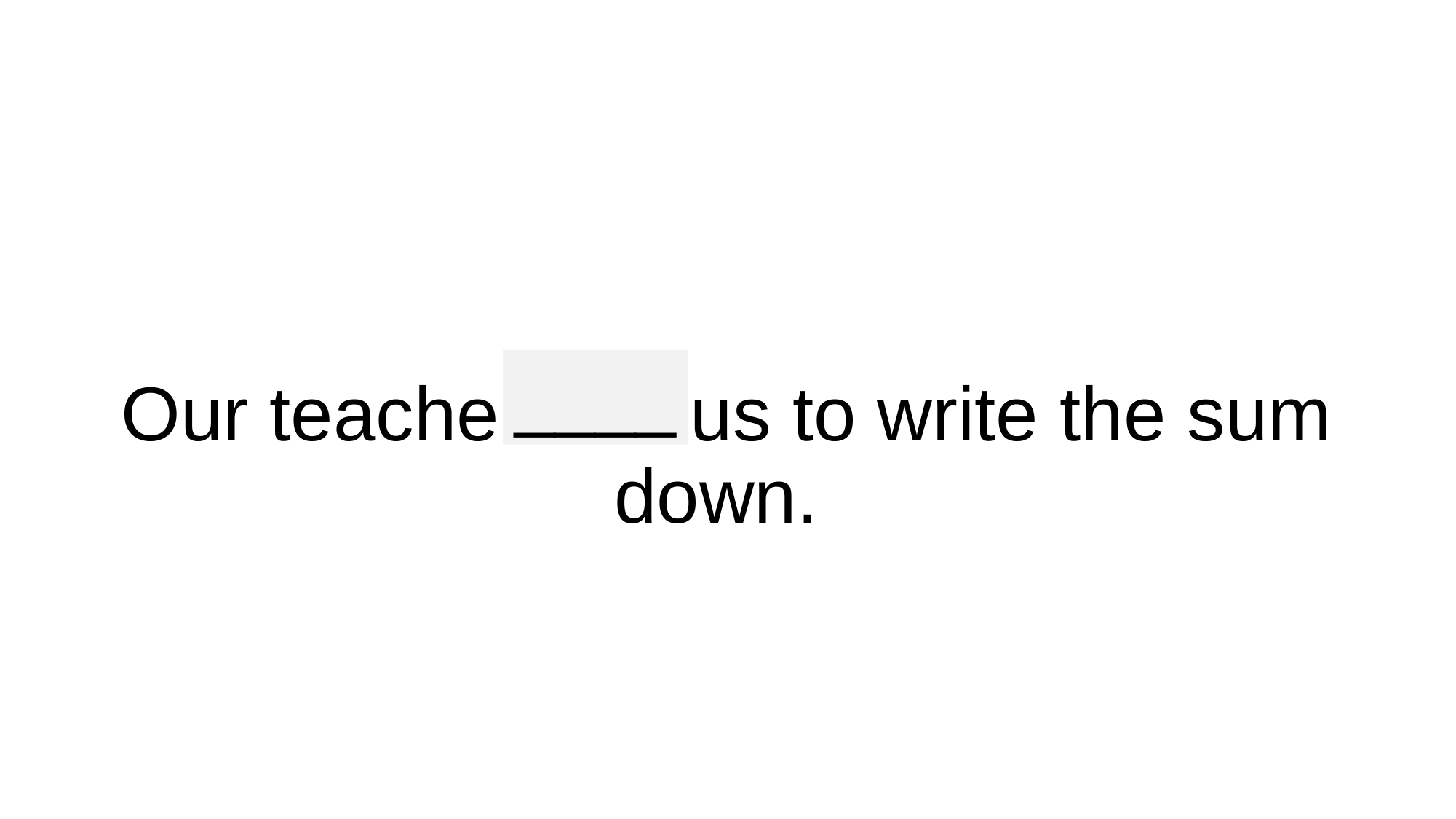

____
# Our teacher told us to write the sum down.